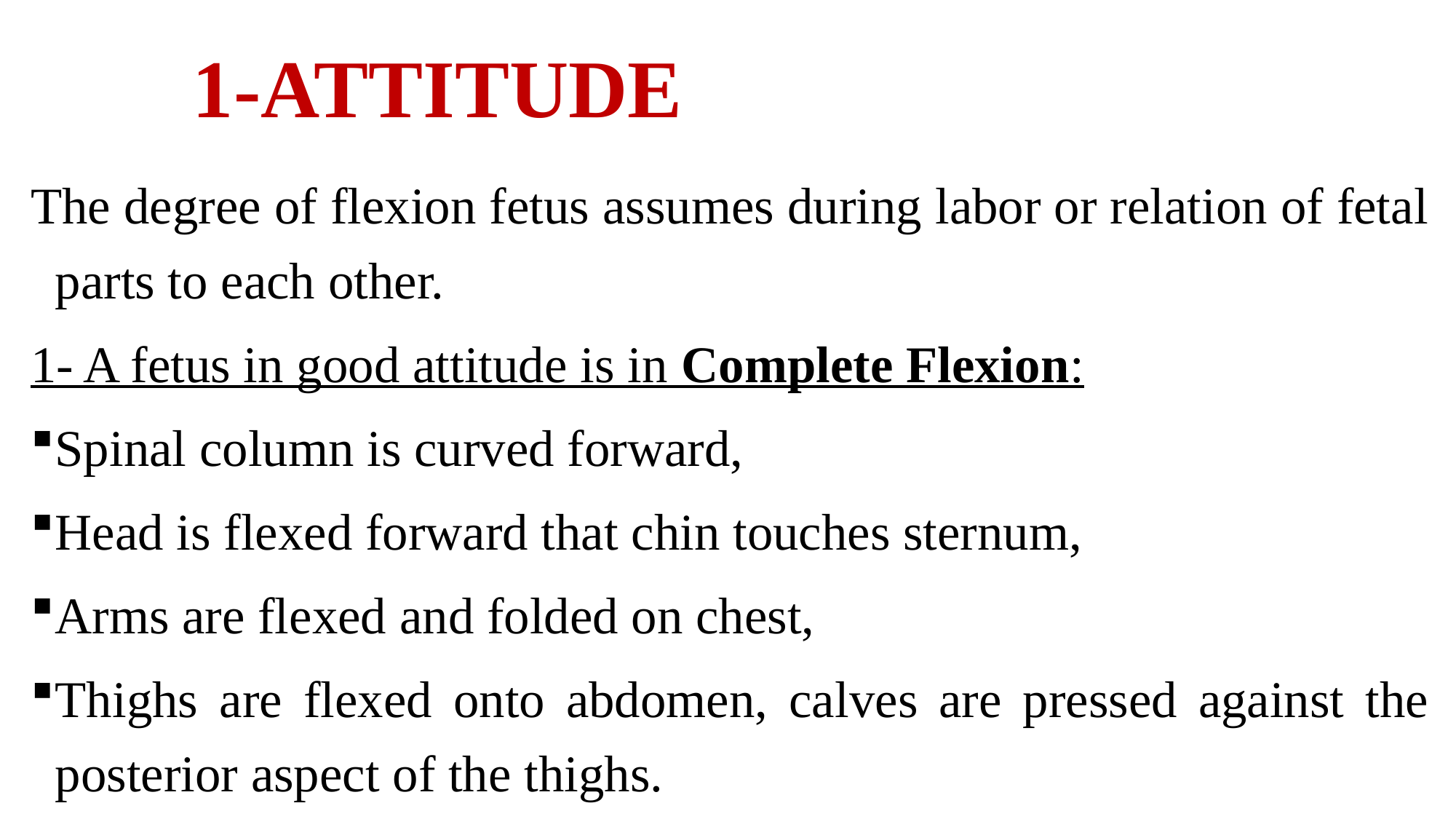

# 1-ATTITUDE
The degree of flexion fetus assumes during labor or relation of fetal parts to each other.
1- A fetus in good attitude is in Complete Flexion:
Spinal column is curved forward,
Head is flexed forward that chin touches sternum,
Arms are flexed and folded on chest,
Thighs are flexed onto abdomen, calves are pressed against the posterior aspect of the thighs.